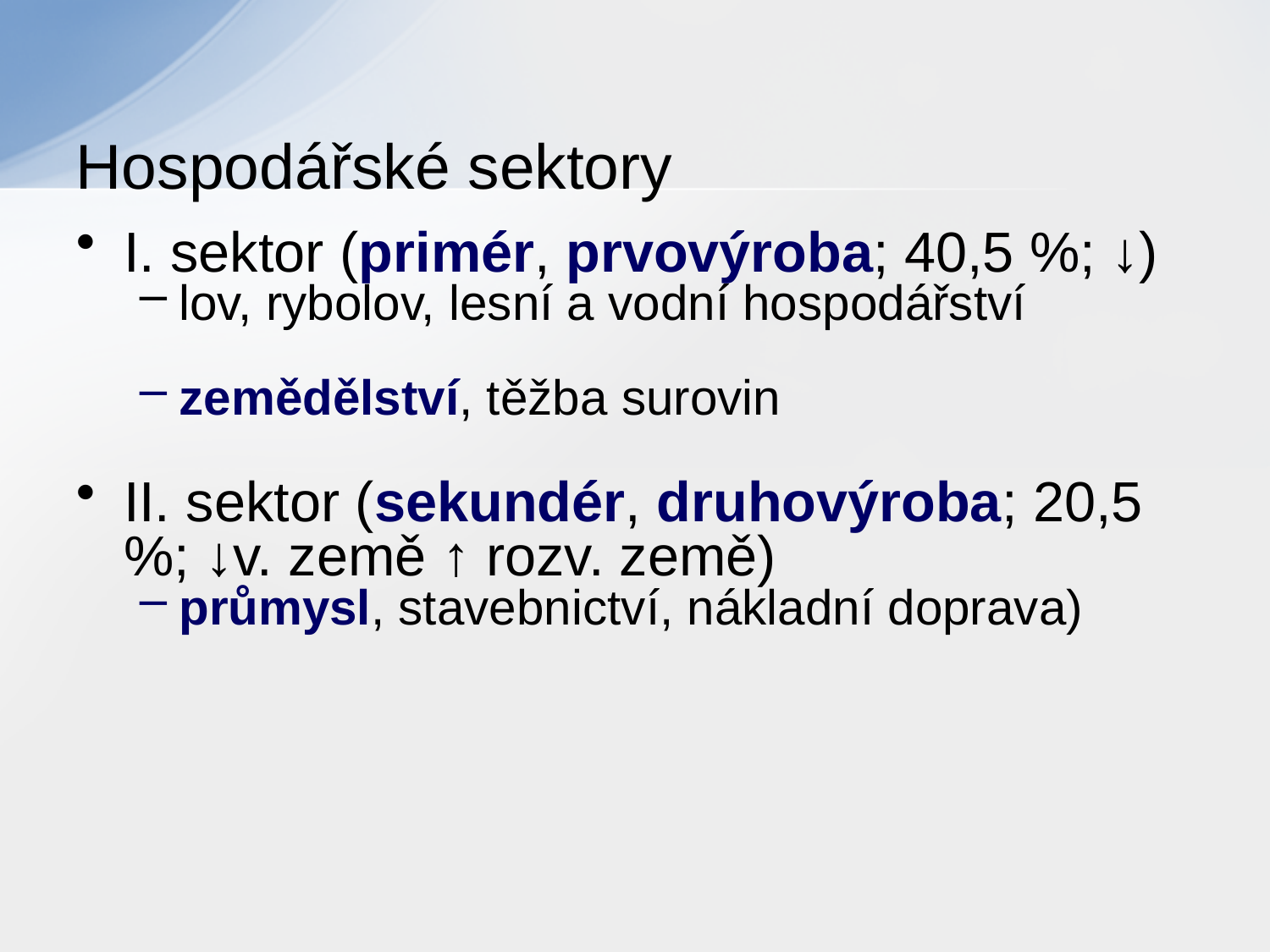

# Hospodářské sektory
I. sektor (primér, prvovýroba; 40,5 %; ↓)
lov, rybolov, lesní a vodní hospodářství
zemědělství, těžba surovin

II. sektor (sekundér, druhovýroba; 20,5 %; ↓v. země ↑ rozv. země)
průmysl, stavebnictví, nákladní doprava)